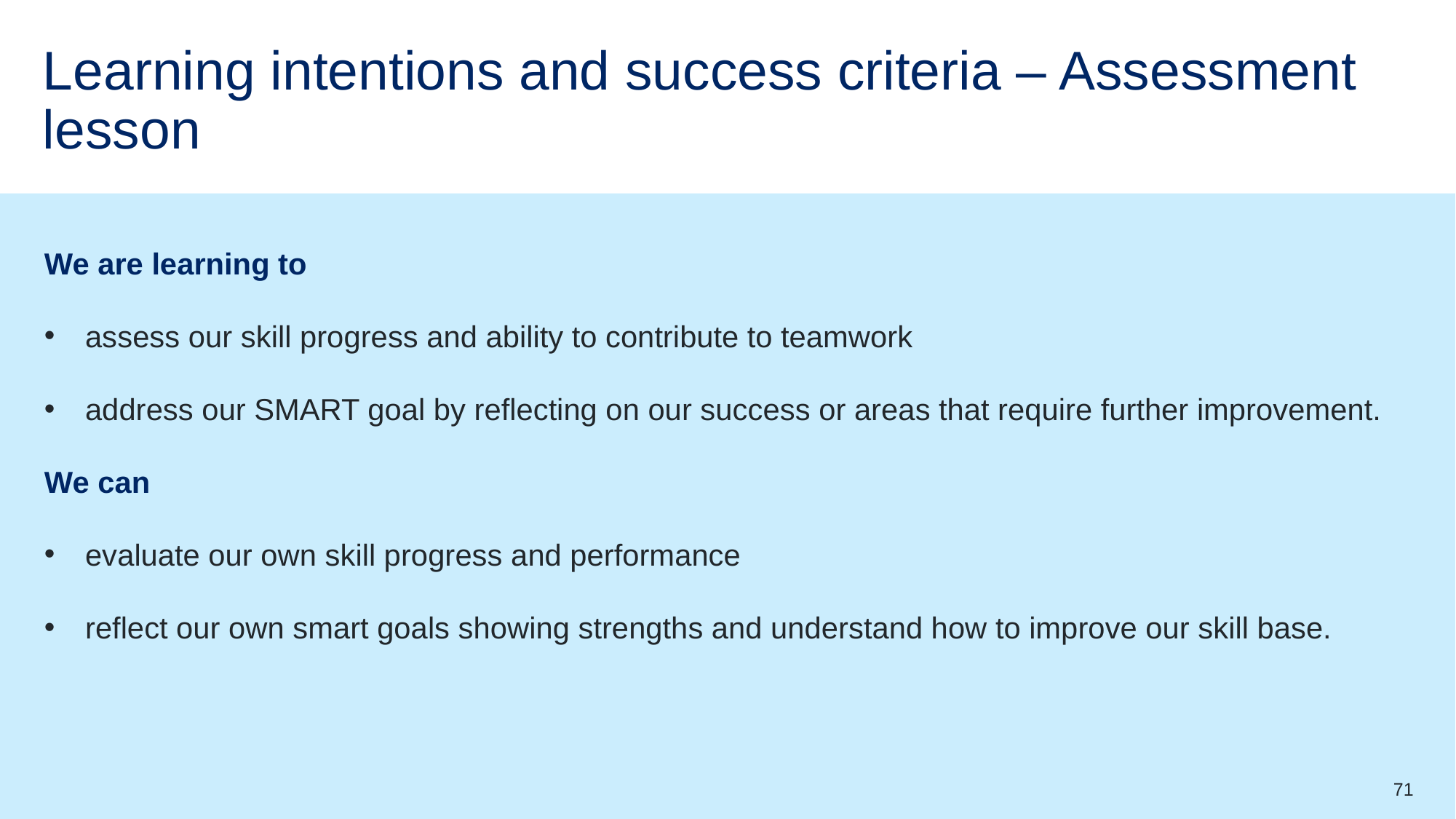

# Learning intentions and success criteria – Assessment lesson
We are learning to
assess our skill progress and ability to contribute to teamwork
address our SMART goal by reflecting on our success or areas that require further improvement.
We can
evaluate our own skill progress and performance
reflect our own smart goals showing strengths and understand how to improve our skill base.
71